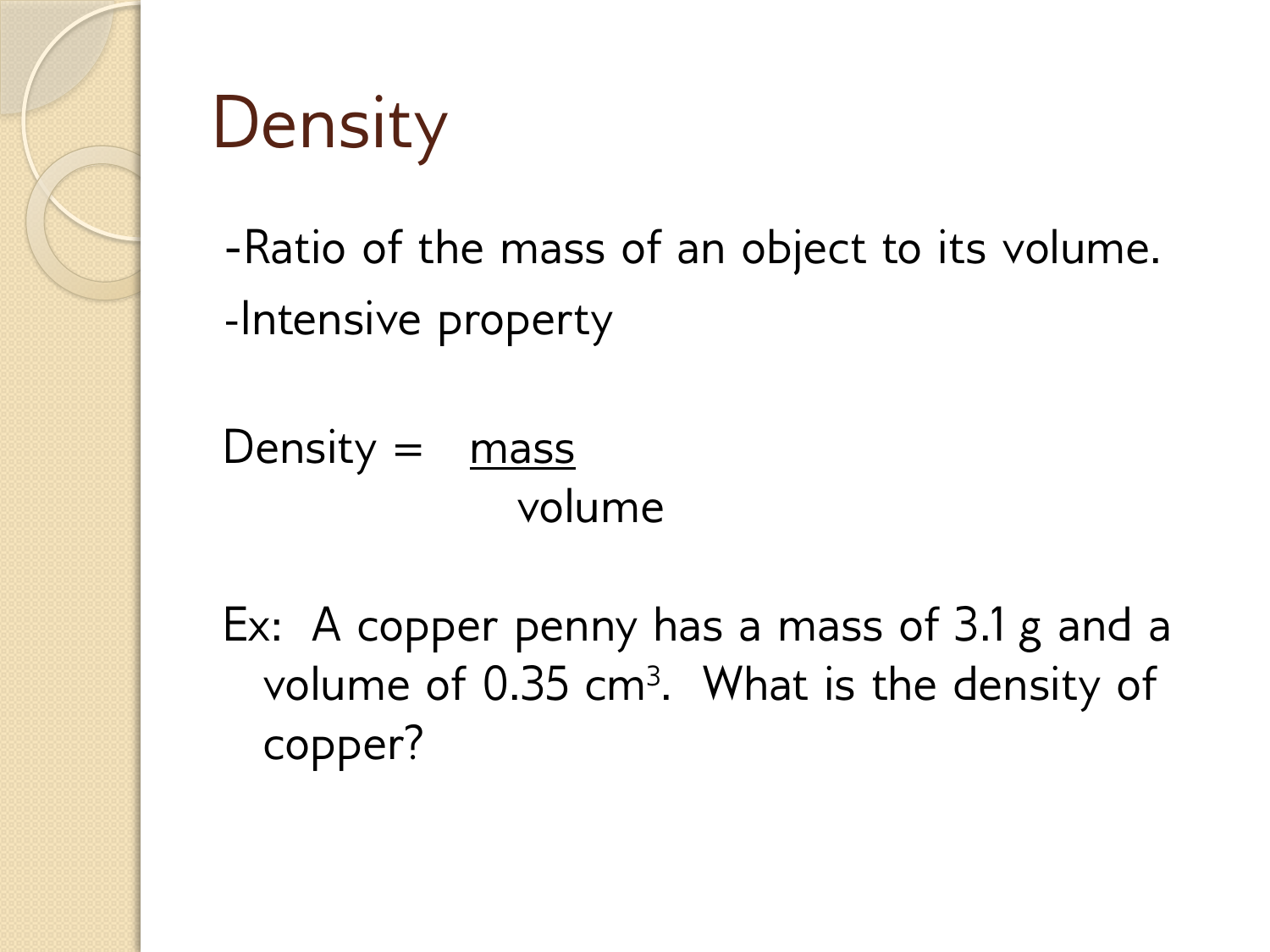

# Density
-Ratio of the mass of an object to its volume.
-Intensive property

Density =   mass
      		volume

Ex:  A copper penny has a mass of 3.1 g and a volume of 0.35 cm3.  What is the density of copper?